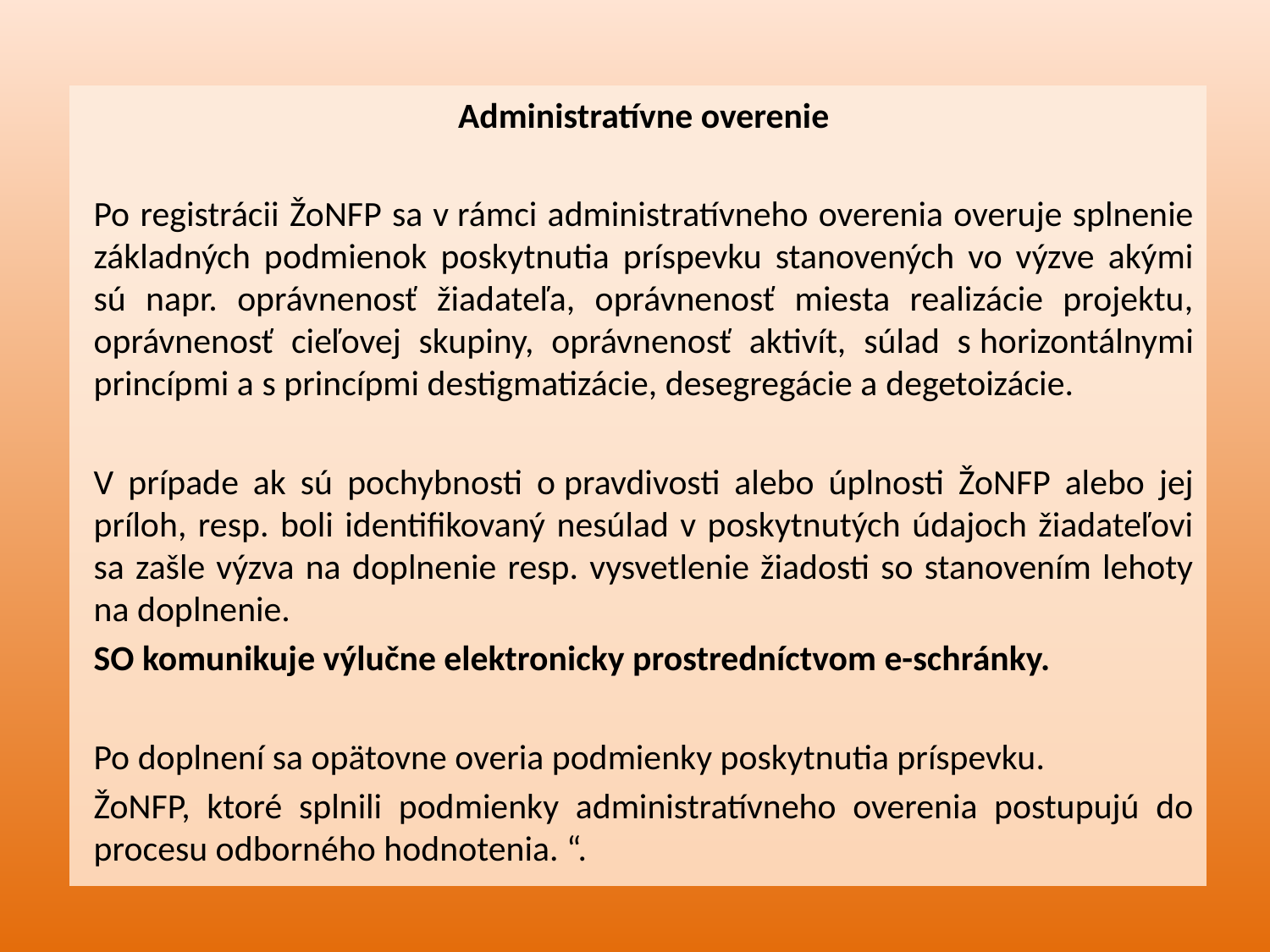

Administratívne overenie

Po registrácii ŽoNFP sa v rámci administratívneho overenia overuje splnenie základných podmienok poskytnutia príspevku stanovených vo výzve akými sú napr. oprávnenosť žiadateľa, oprávnenosť miesta realizácie projektu, oprávnenosť cieľovej skupiny, oprávnenosť aktivít, súlad s horizontálnymi princípmi a s princípmi destigmatizácie, desegregácie a degetoizácie.

V prípade ak sú pochybnosti o pravdivosti alebo úplnosti ŽoNFP alebo jej príloh, resp. boli identifikovaný nesúlad v poskytnutých údajoch žiadateľovi sa zašle výzva na doplnenie resp. vysvetlenie žiadosti so stanovením lehoty na doplnenie.
SO komunikuje výlučne elektronicky prostredníctvom e-schránky.

Po doplnení sa opätovne overia podmienky poskytnutia príspevku.
ŽoNFP, ktoré splnili podmienky administratívneho overenia postupujú do procesu odborného hodnotenia. “.